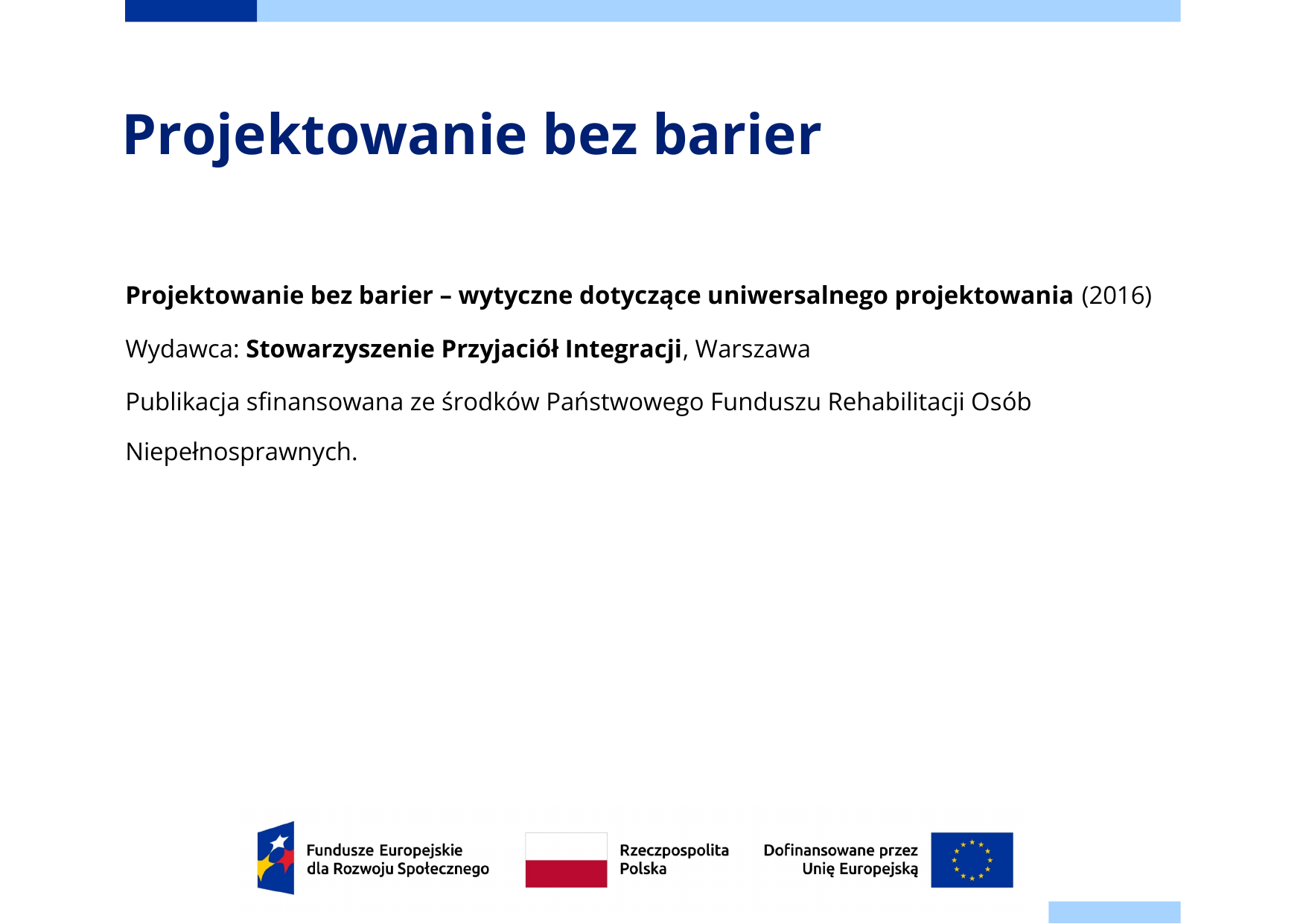

# Projektowanie bez barier
Projektowanie bez barier – wytyczne dotyczące uniwersalnego projektowania (2016)
Wydawca: Stowarzyszenie Przyjaciół Integracji, Warszawa
Publikacja sfinansowana ze środków Państwowego Funduszu Rehabilitacji Osób Niepełnosprawnych.